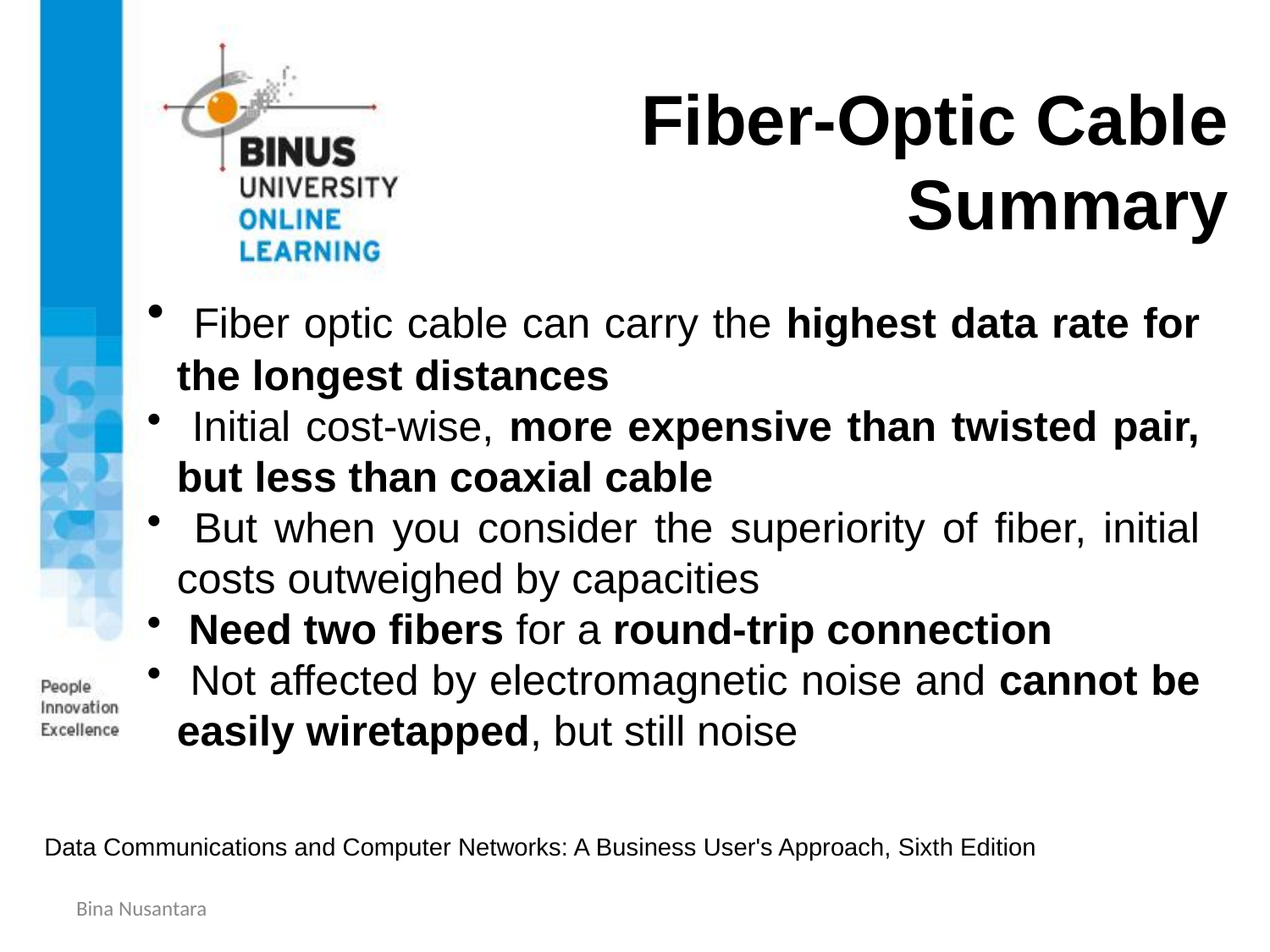

# Fiber-Optic Cable Summary
 Fiber optic cable can carry the highest data rate for the longest distances
 Initial cost-wise, more expensive than twisted pair, but less than coaxial cable
 But when you consider the superiority of fiber, initial costs outweighed by capacities
 Need two fibers for a round-trip connection
 Not affected by electromagnetic noise and cannot be easily wiretapped, but still noise
Data Communications and Computer Networks: A Business User's Approach, Sixth Edition
Bina Nusantara